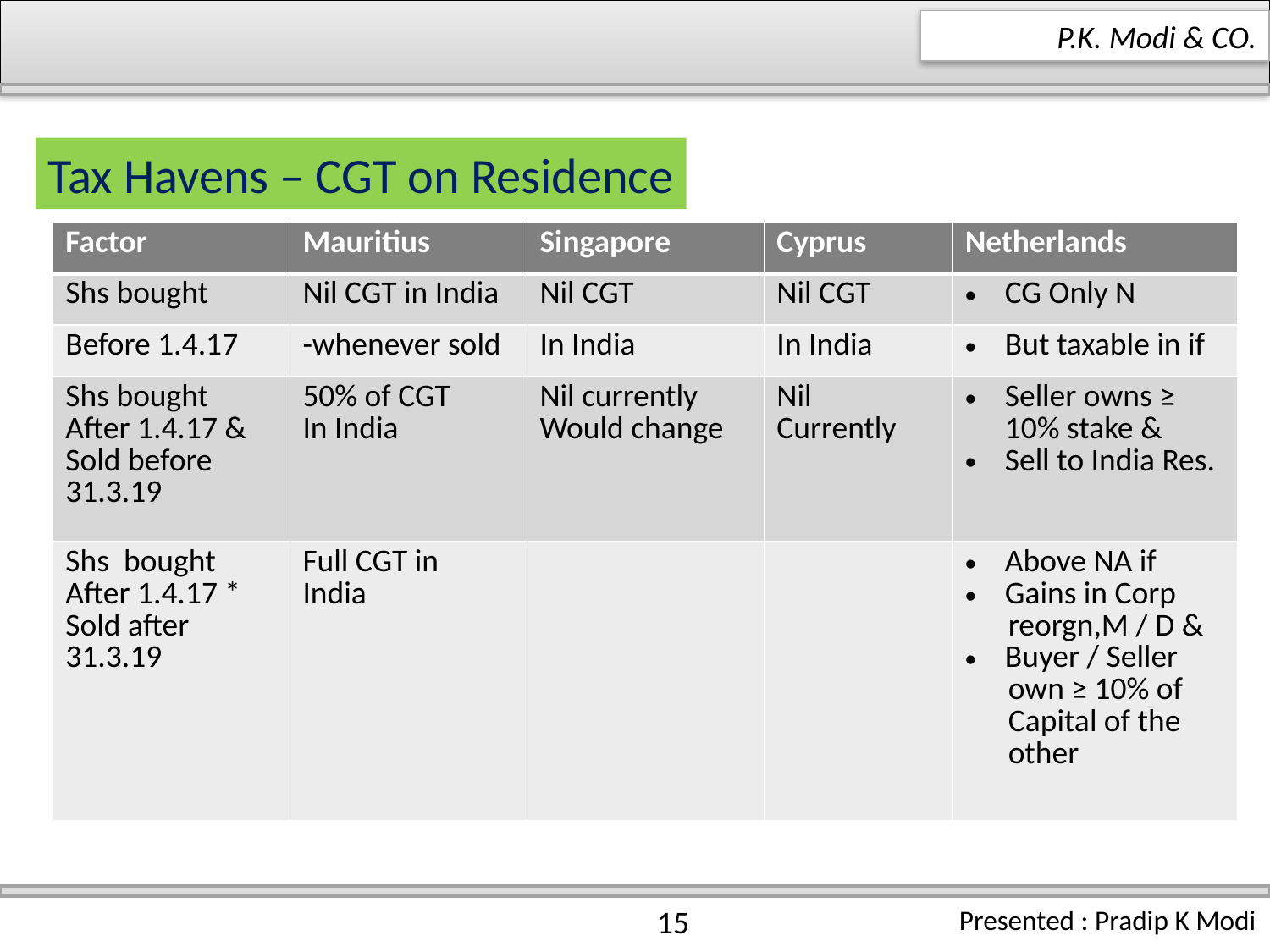

P.K. Modi & CO.

Tax Havens – CGT on Residence
| Factor | Mauritius | Singapore | Cyprus | Netherlands |
| --- | --- | --- | --- | --- |
| Shs bought | Nil CGT in India | Nil CGT | Nil CGT | CG Only N |
| Before 1.4.17 | -whenever sold | In India | In India | But taxable in if |
| Shs bought After 1.4.17 & Sold before 31.3.19 | 50% of CGT In India | Nil currently Would change | Nil Currently | Seller owns ≥ 10% stake & Sell to India Res. |
| Shs bought After 1.4.17 \* Sold after 31.3.19 | Full CGT in India |  |  | Above NA if Gains in Corp reorgn,M / D & Buyer / Seller own ≥ 10% of Capital of the other |

15
Presented : Pradip K Modi